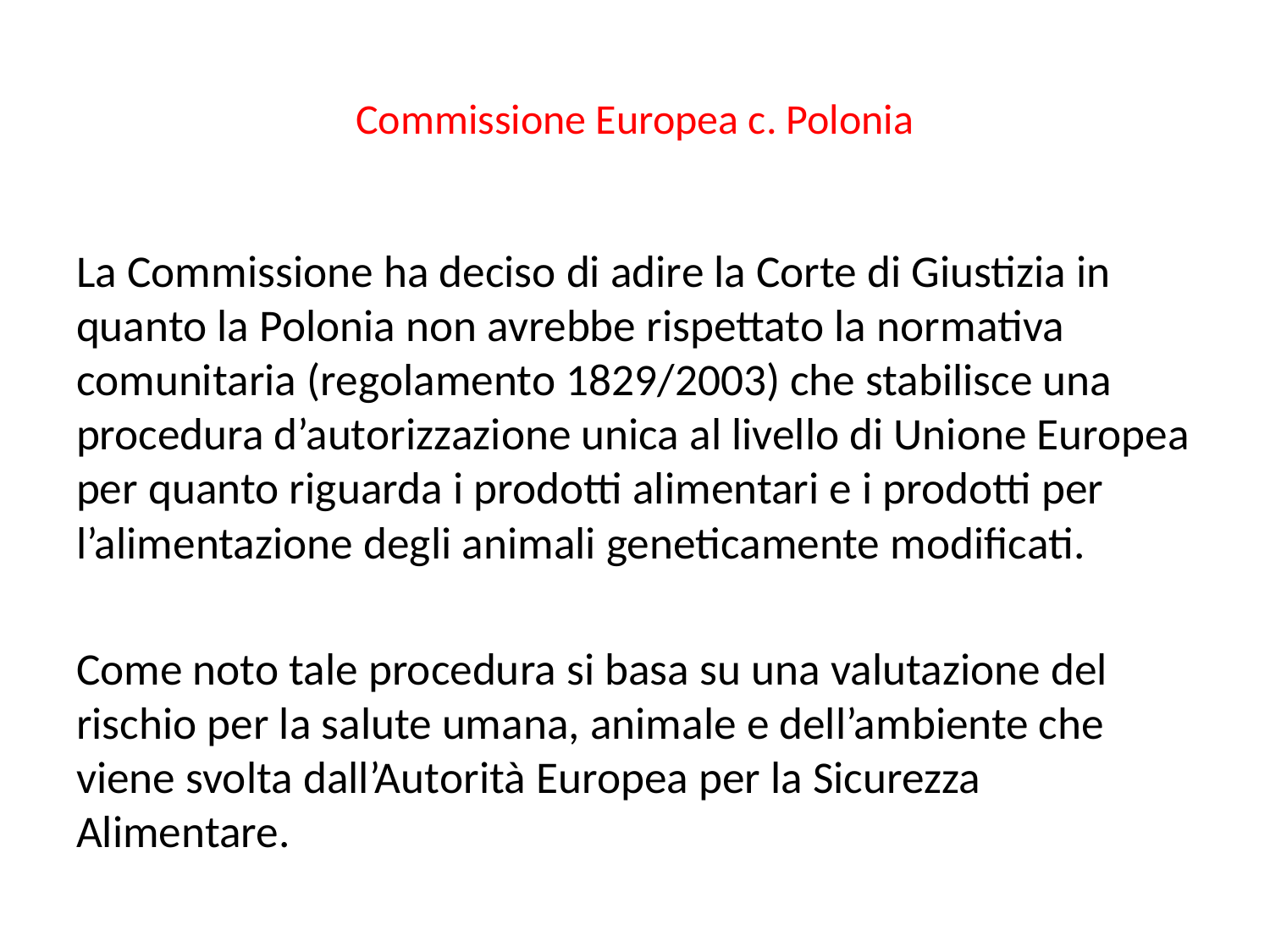

# Commissione Europea c. Polonia
La Commissione ha deciso di adire la Corte di Giustizia in quanto la Polonia non avrebbe rispettato la normativa comunitaria (regolamento 1829/2003) che stabilisce una procedura d’autorizzazione unica al livello di Unione Europea per quanto riguarda i prodotti alimentari e i prodotti per l’alimentazione degli animali geneticamente modificati.

Come noto tale procedura si basa su una valutazione del rischio per la salute umana, animale e dell’ambiente che viene svolta dall’Autorità Europea per la Sicurezza Alimentare.